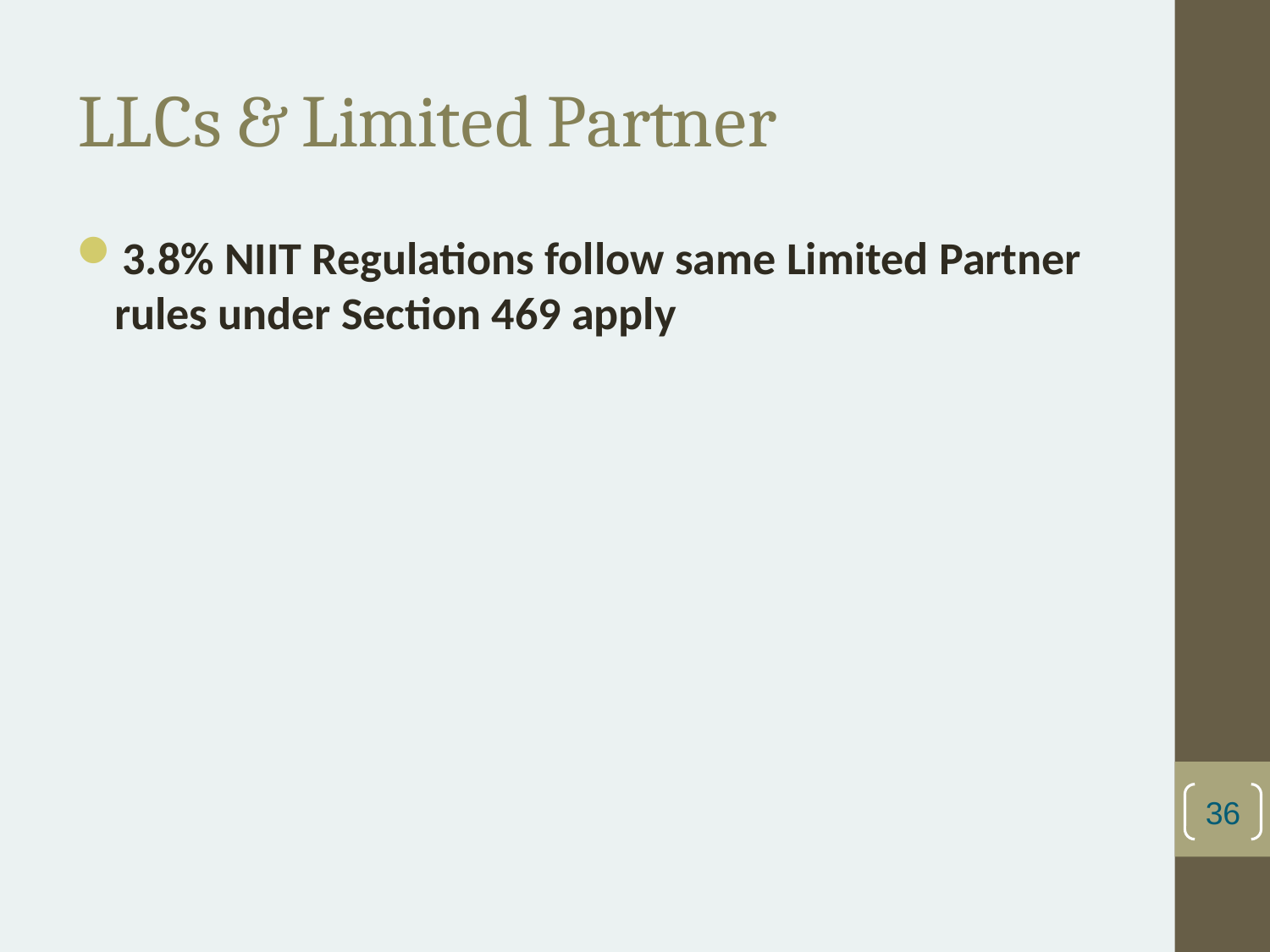

# LLCs & Limited Partner
3.8% NIIT Regulations follow same Limited Partner rules under Section 469 apply
36